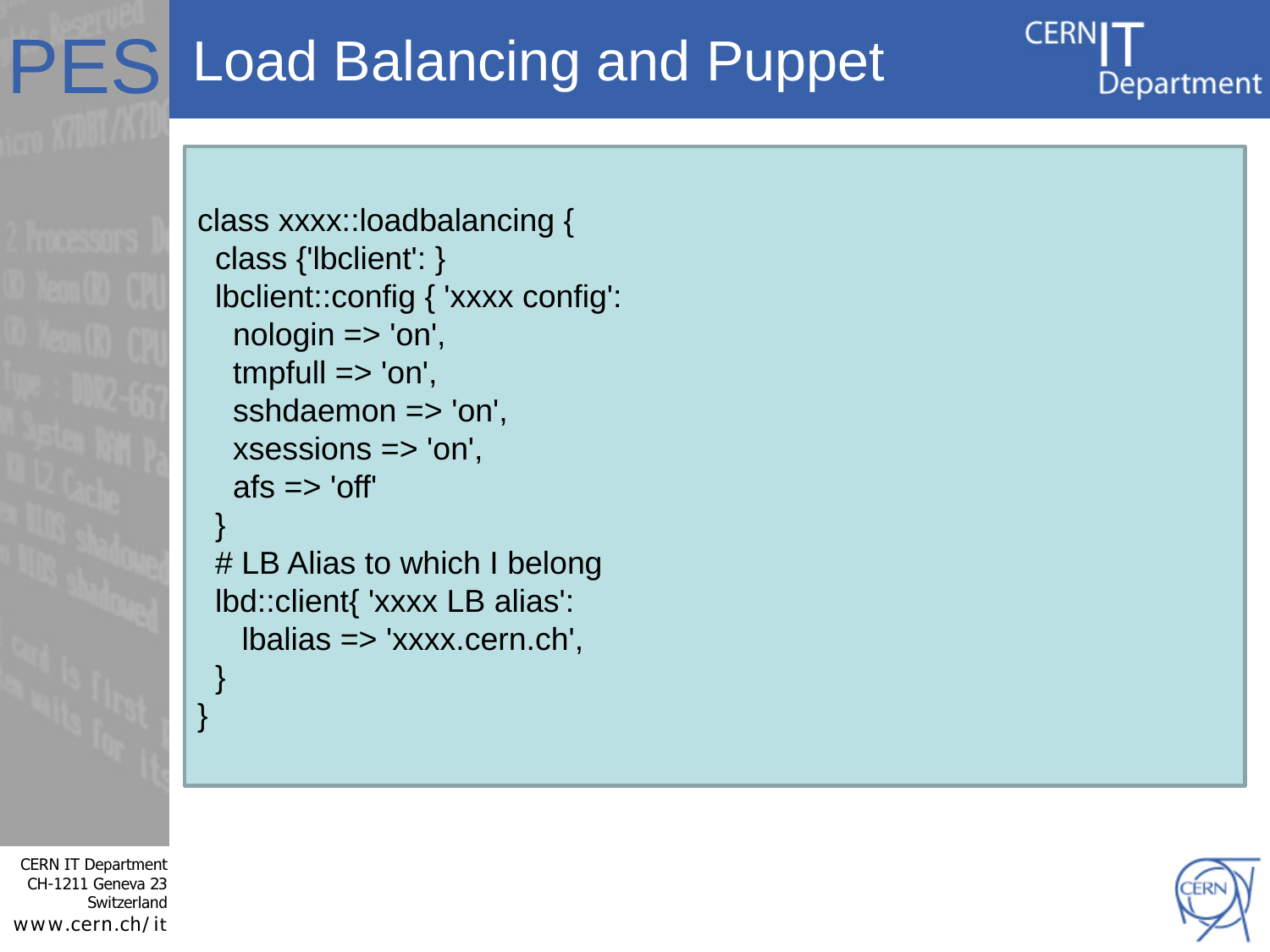

# Load Balancing and Puppet
class xxxx::loadbalancing {
  class {'lbclient': }
  lbclient::config { 'xxxx config':
    nologin => 'on',
    tmpfull => 'on',
    sshdaemon => 'on',
    xsessions => 'on',
    afs => 'off'
  }
  # LB Alias to which I belong
  lbd::client{ 'xxxx LB alias':
     lbalias => 'xxxx.cern.ch',
  }
}